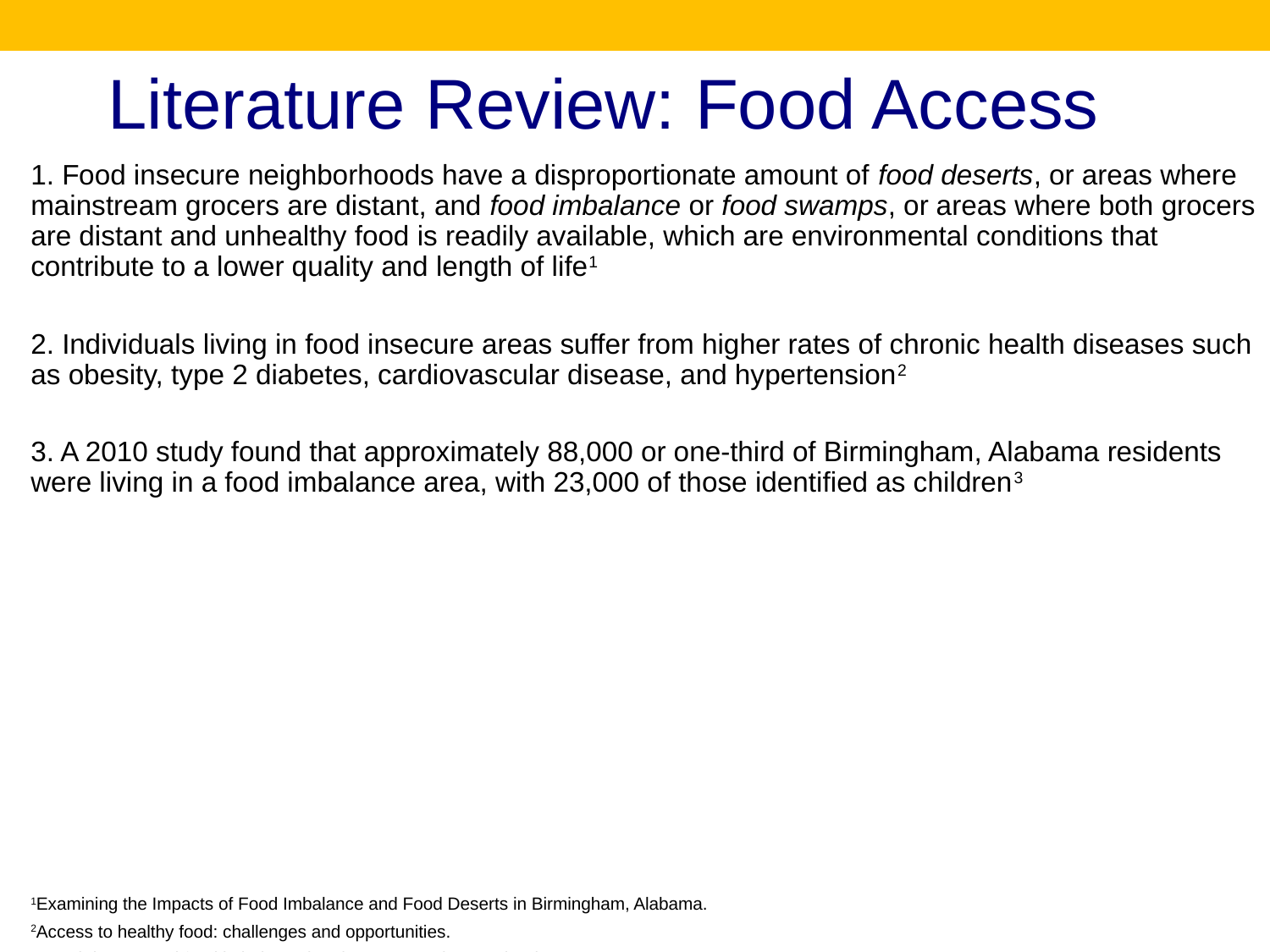

# Literature Review: Food Access
1. Food insecure neighborhoods have a disproportionate amount of food deserts, or areas where mainstream grocers are distant, and food imbalance or food swamps, or areas where both grocers are distant and unhealthy food is readily available, which are environmental conditions that contribute to a lower quality and length of life1

2. Individuals living in food insecure areas suffer from higher rates of chronic health diseases such as obesity, type 2 diabetes, cardiovascular disease, and hypertension2

3. A 2010 study found that approximately 88,000 or one-third of Birmingham, Alabama residents were living in a food imbalance area, with 23,000 of those identified as children3

1Examining the Impacts of Food Imbalance and Food Deserts in Birmingham, Alabama.
2Access to healthy food: challenges and opportunities.
3“Food deserts and food imbalance in urban areas: what can be done?”